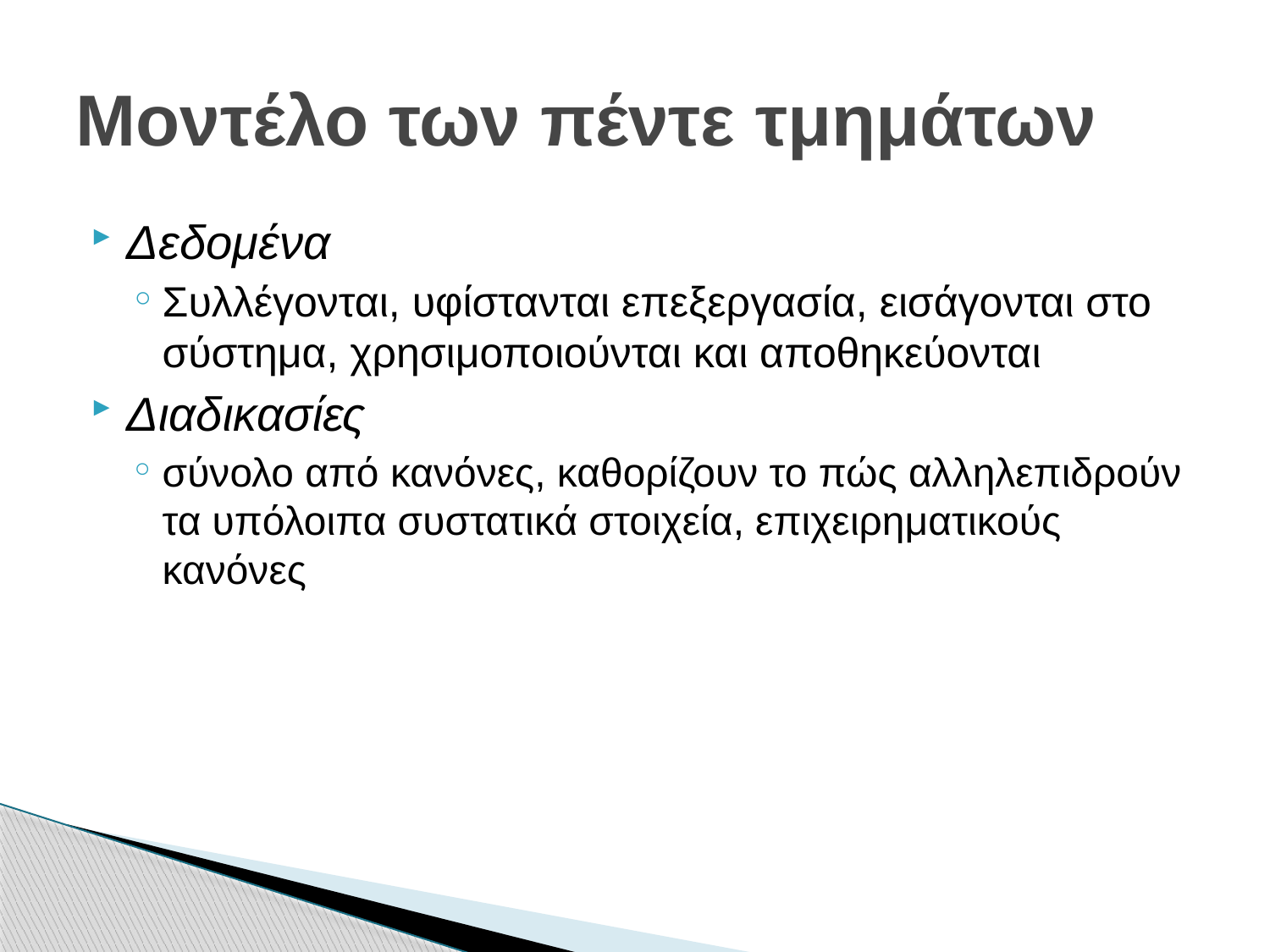

# Μοντέλο των πέντε τμημάτων
Δεδομένα
Συλλέγονται, υφίστανται επεξεργασία, εισάγονται στο σύστημα, χρησιμοποιούνται και αποθηκεύονται
Διαδικασίες
σύνολο από κανόνες, καθορίζουν το πώς αλληλεπιδρούν τα υπόλοιπα συστατικά στοιχεία, επιχειρηματικούς κανόνες